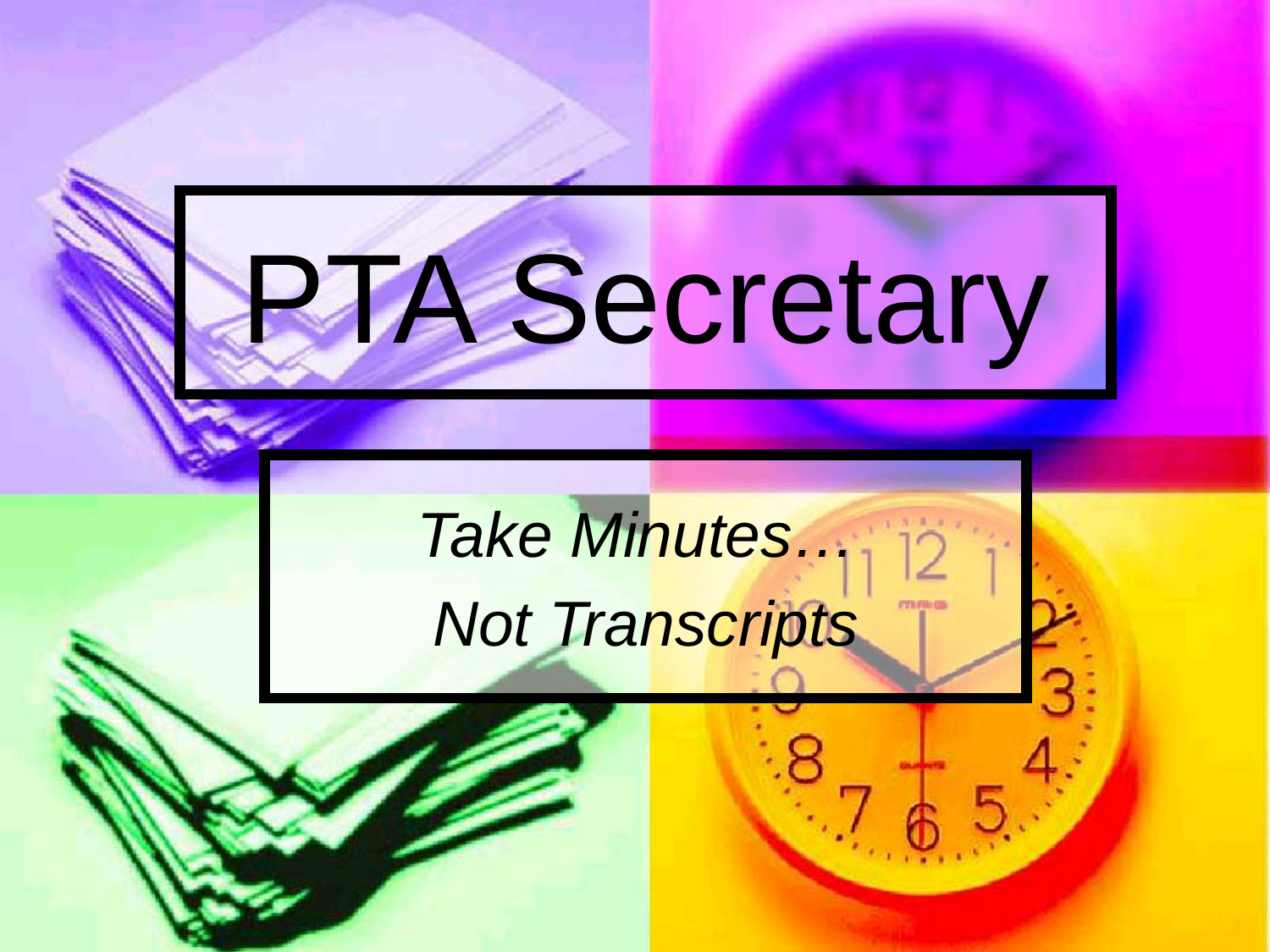

# PTA Secretary
Take Minutes…
Not Transcripts